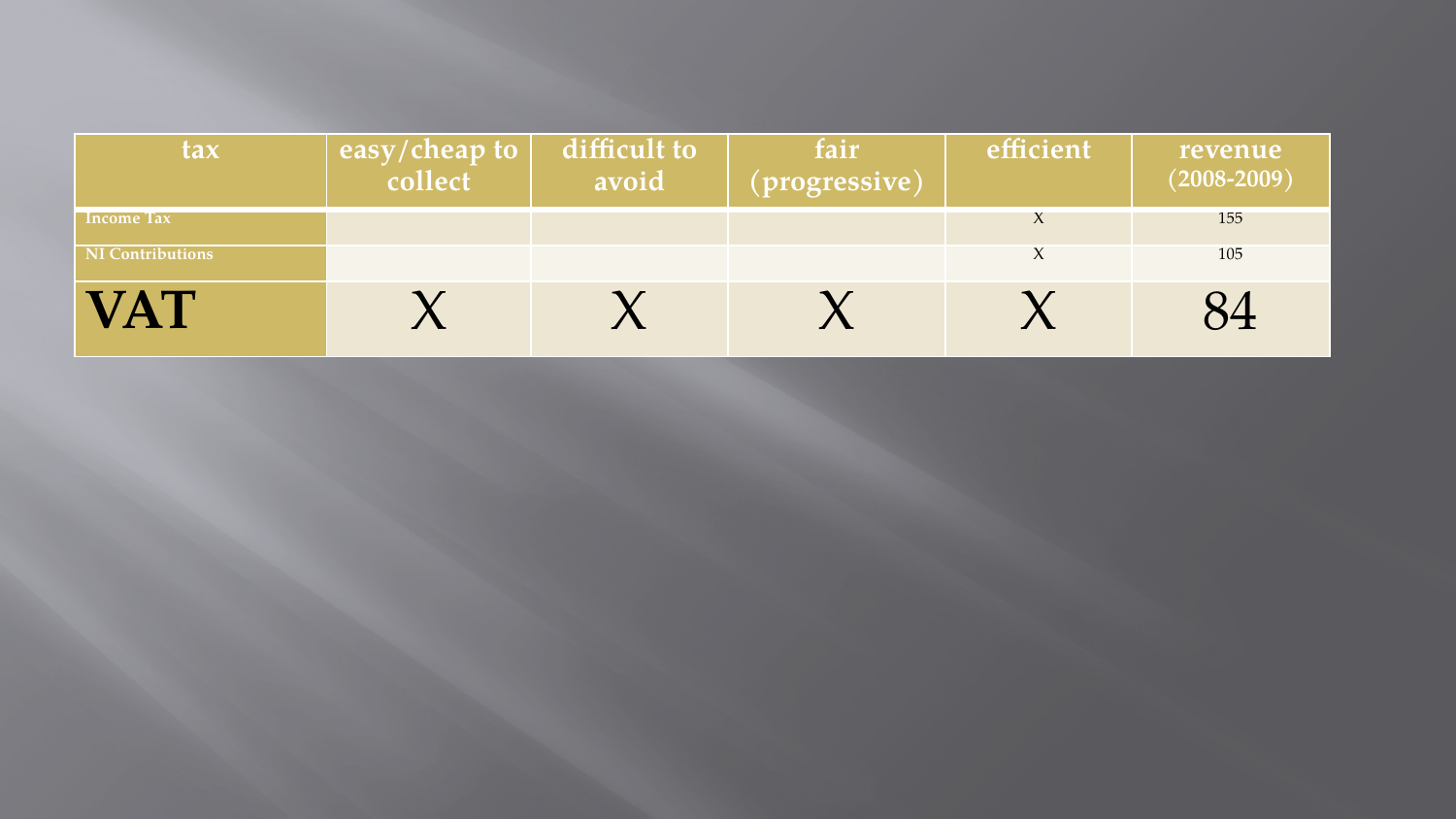

#
| tax | easy/cheap to collect | difficult to avoid | fair (progressive) | efficient | revenue (2008-2009) |
| --- | --- | --- | --- | --- | --- |
| Income Tax |  |  |  | X | 155 |
| NI Contributions |  |  |  | X | 105 |
| VAT | X | X | X | X | 84 |